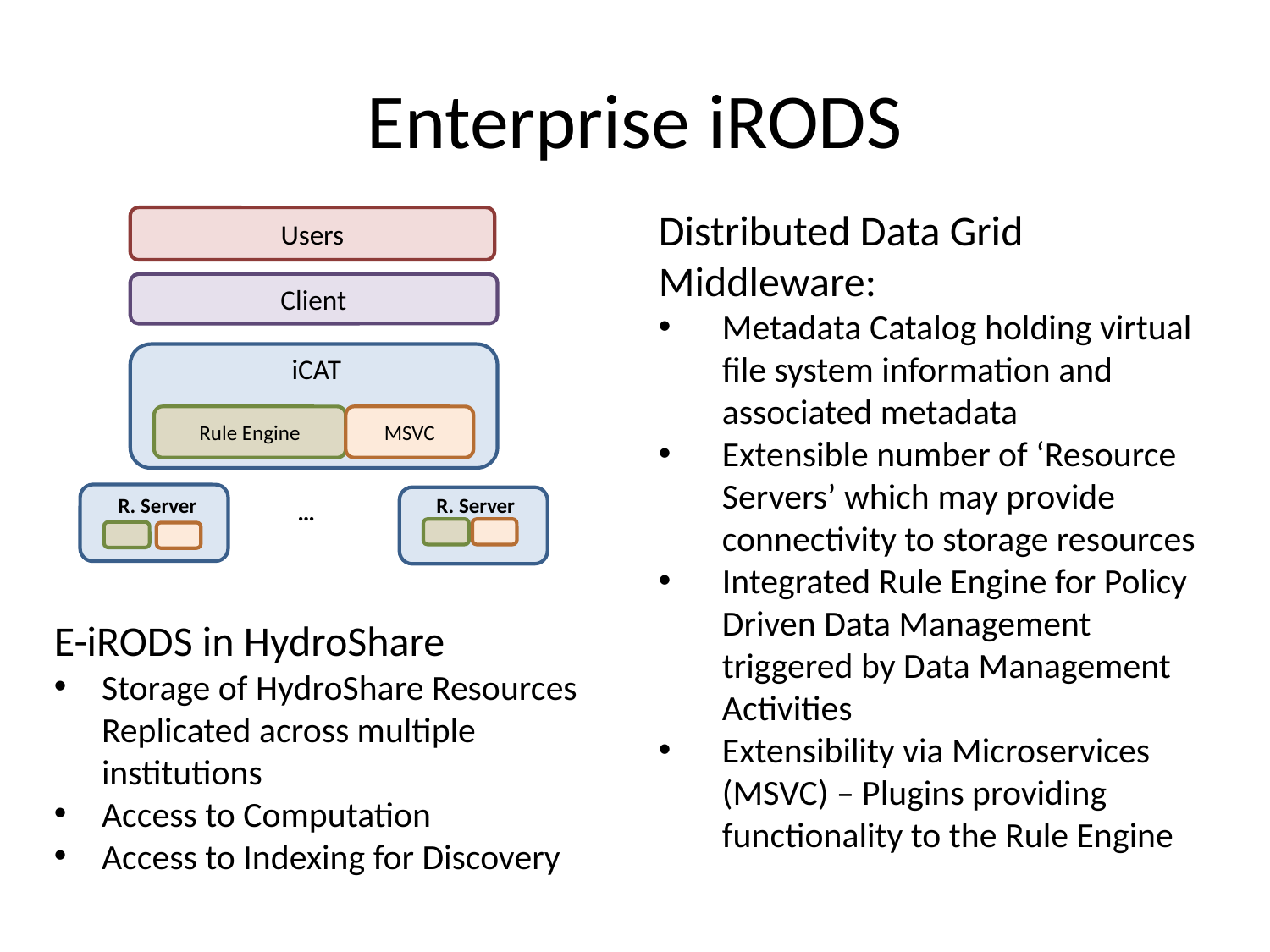

# Enterprise iRODS
Distributed Data Grid Middleware:
Metadata Catalog holding virtual file system information and associated metadata
Extensible number of ‘Resource Servers’ which may provide connectivity to storage resources
Integrated Rule Engine for Policy Driven Data Management triggered by Data Management Activities
Extensibility via Microservices (MSVC) – Plugins providing functionality to the Rule Engine
Users
Client

Rule Engine
MSVC

R. Server

R. Server

…
iCAT
E-iRODS in HydroShare
Storage of HydroShare Resources Replicated across multiple institutions
Access to Computation
Access to Indexing for Discovery